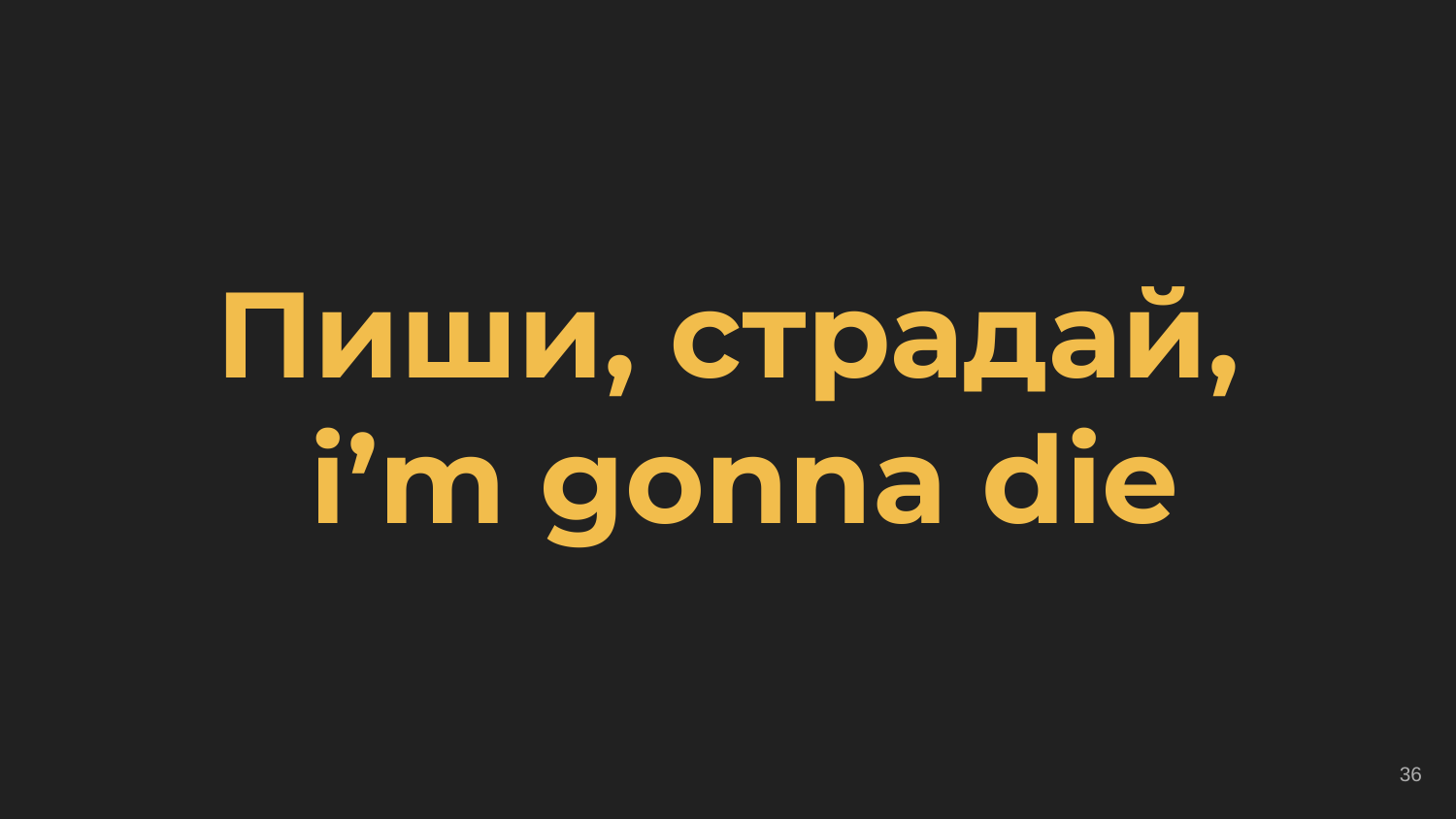

# Пиши, страдай,
 i’m gonna die
36